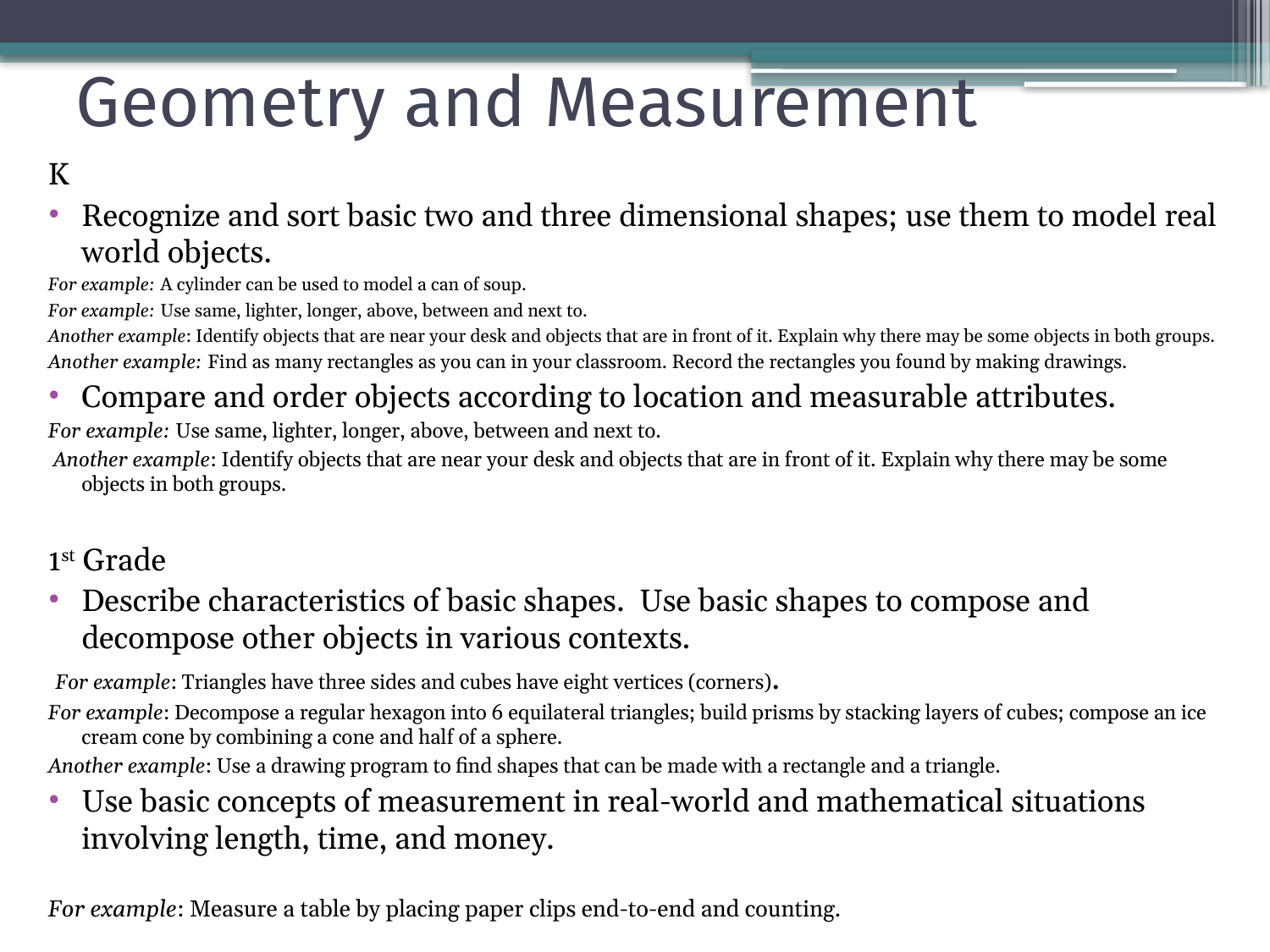

# Geometry and Measurement
K
Recognize and sort basic two and three dimensional shapes; use them to model real world objects.
For example: A cylinder can be used to model a can of soup.
For example: Use same, lighter, longer, above, between and next to.
Another example: Identify objects that are near your desk and objects that are in front of it. Explain why there may be some objects in both groups.
Another example: Find as many rectangles as you can in your classroom. Record the rectangles you found by making drawings.
Compare and order objects according to location and measurable attributes.
For example: Use same, lighter, longer, above, between and next to.
 Another example: Identify objects that are near your desk and objects that are in front of it. Explain why there may be some objects in both groups.

1st Grade
Describe characteristics of basic shapes.  Use basic shapes to compose and decompose other objects in various contexts.
 For example: Triangles have three sides and cubes have eight vertices (corners).
For example: Decompose a regular hexagon into 6 equilateral triangles; build prisms by stacking layers of cubes; compose an ice cream cone by combining a cone and half of a sphere.
Another example: Use a drawing program to find shapes that can be made with a rectangle and a triangle.
Use basic concepts of measurement in real-world and mathematical situations involving length, time, and money.

For example: Measure a table by placing paper clips end-to-end and counting.